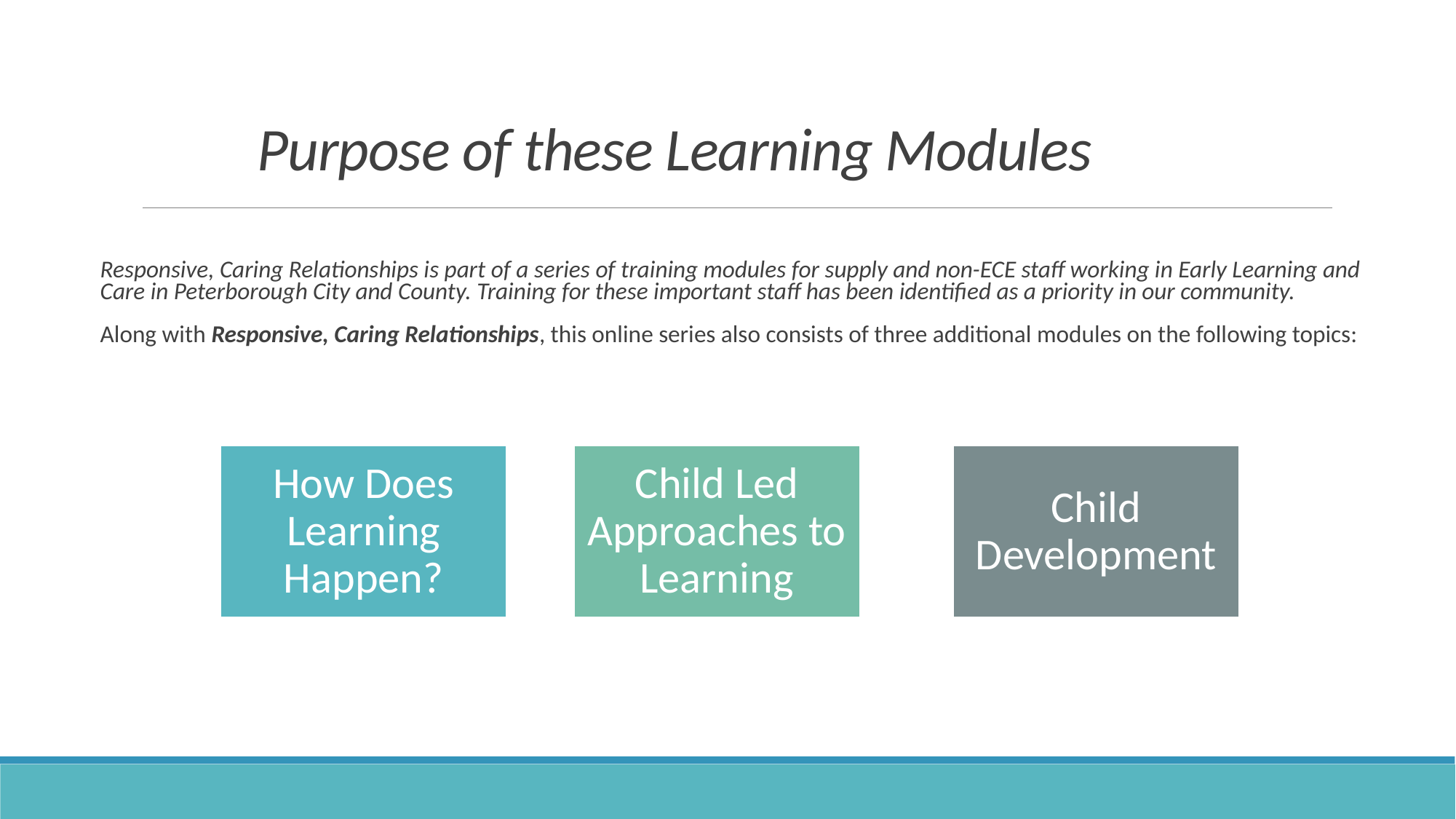

# Purpose of these Learning Modules

Responsive, Caring Relationships is part of a series of training modules for supply and non-ECE staff working in Early Learning and Care in Peterborough City and County. Training for these important staff has been identified as a priority in our community.
Along with Responsive, Caring Relationships, this online series also consists of three additional modules on the following topics:

How Does Learning Happen?
Child Led Approaches to Learning
Child Development